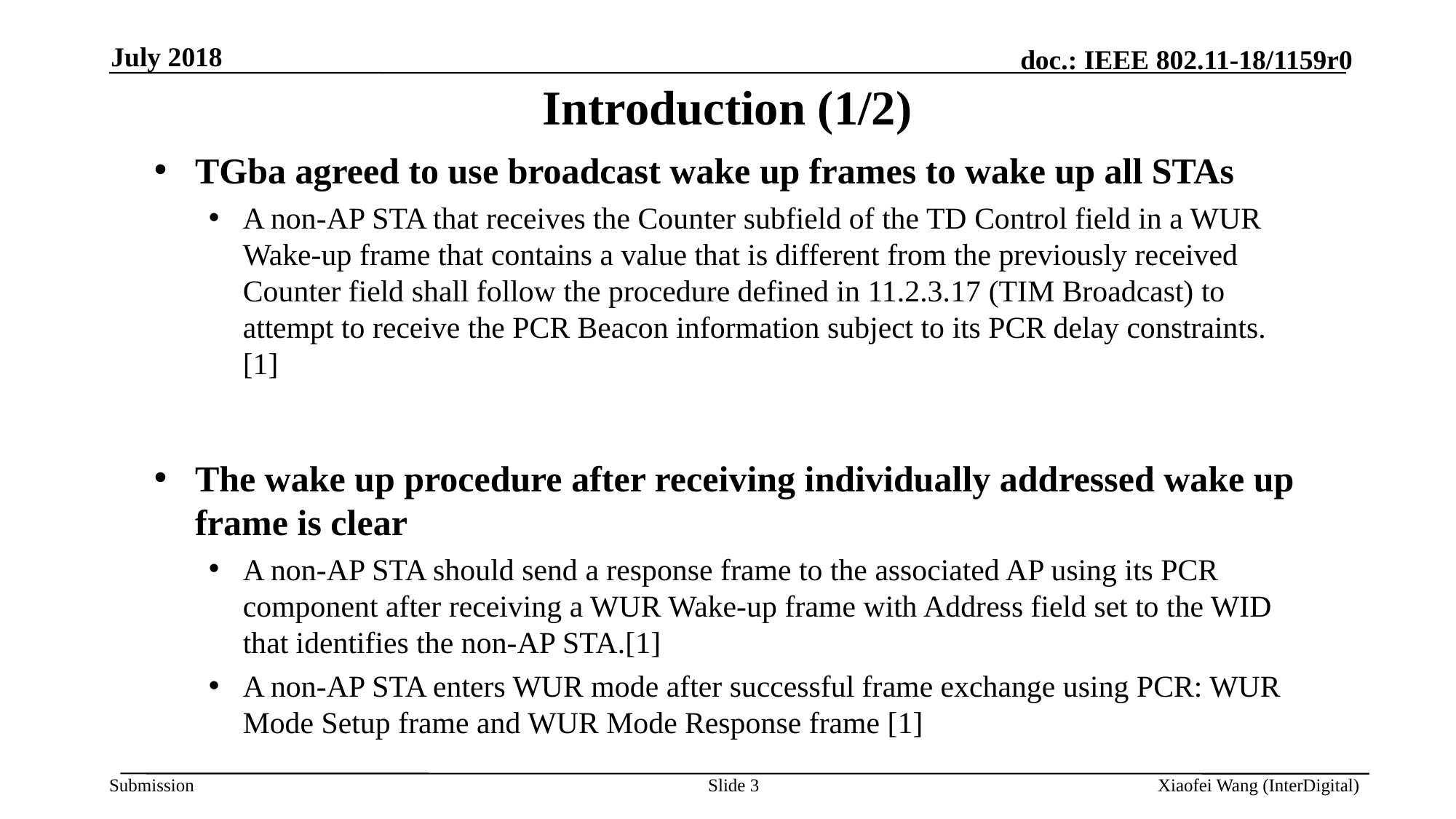

July 2018
# Introduction (1/2)
TGba agreed to use broadcast wake up frames to wake up all STAs
A non-AP STA that receives the Counter subfield of the TD Control field in a WUR Wake-up frame that contains a value that is different from the previously received Counter field shall follow the procedure defined in 11.2.3.17 (TIM Broadcast) to attempt to receive the PCR Beacon information subject to its PCR delay constraints. [1]

The wake up procedure after receiving individually addressed wake up frame is clear
A non-AP STA should send a response frame to the associated AP using its PCR component after receiving a WUR Wake-up frame with Address field set to the WID that identifies the non-AP STA.[1]
A non-AP STA enters WUR mode after successful frame exchange using PCR: WUR Mode Setup frame and WUR Mode Response frame [1]
Slide 3
Xiaofei Wang (InterDigital)